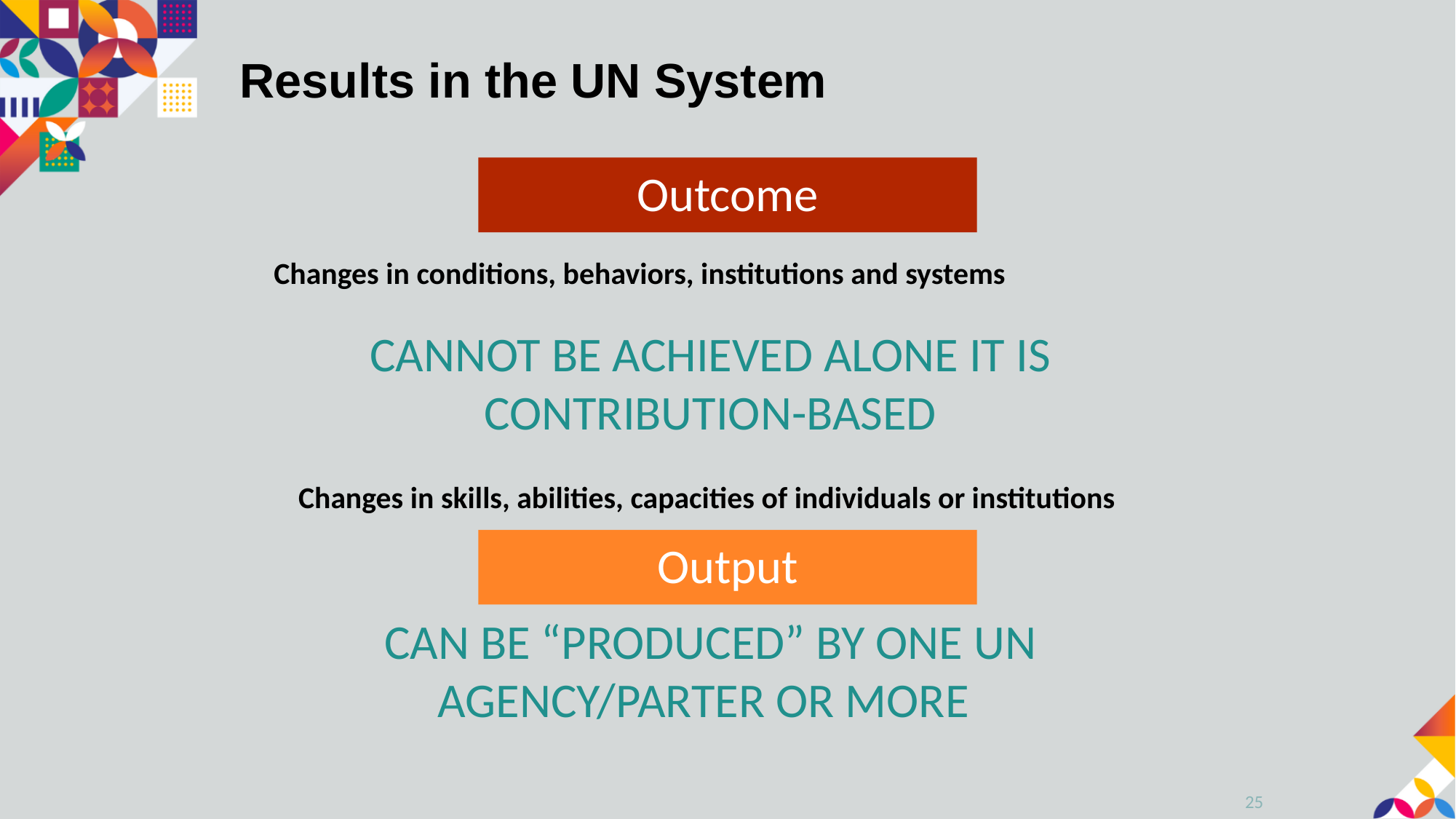

# Results in the UN System

Changes in conditions, behaviors, institutions and systems
CANNOT BE ACHIEVED ALONE IT IS CONTRIBUTION-BASED

Changes in skills, abilities, capacities of individuals or institutions

CAN BE “PRODUCED” BY ONE UN AGENCY/PARTER OR MORE

Outcome
Output
25